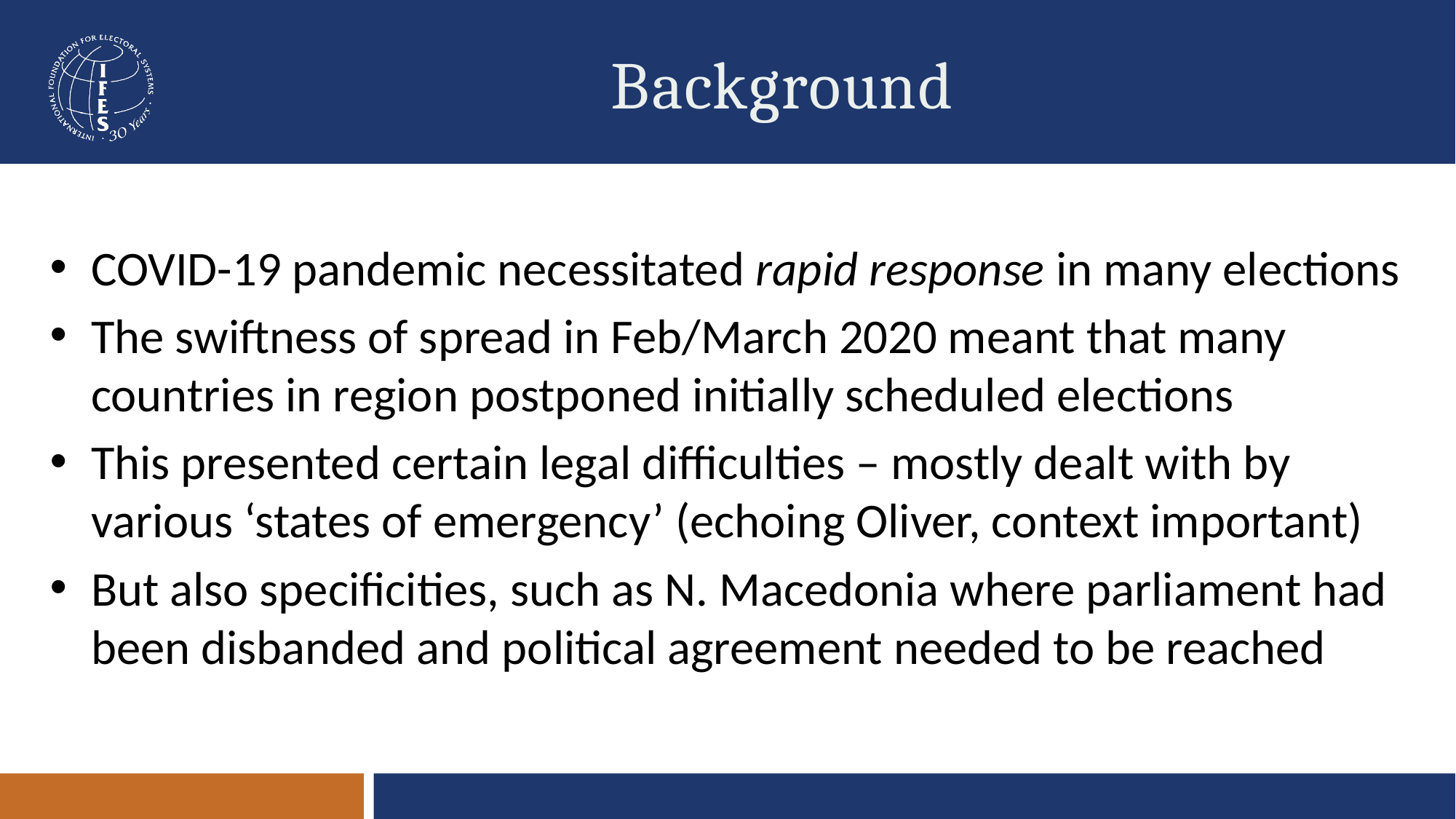

# Background
COVID-19 pandemic necessitated rapid response in many elections
The swiftness of spread in Feb/March 2020 meant that many countries in region postponed initially scheduled elections
This presented certain legal difficulties – mostly dealt with by various ‘states of emergency’ (echoing Oliver, context important)
But also specificities, such as N. Macedonia where parliament had been disbanded and political agreement needed to be reached